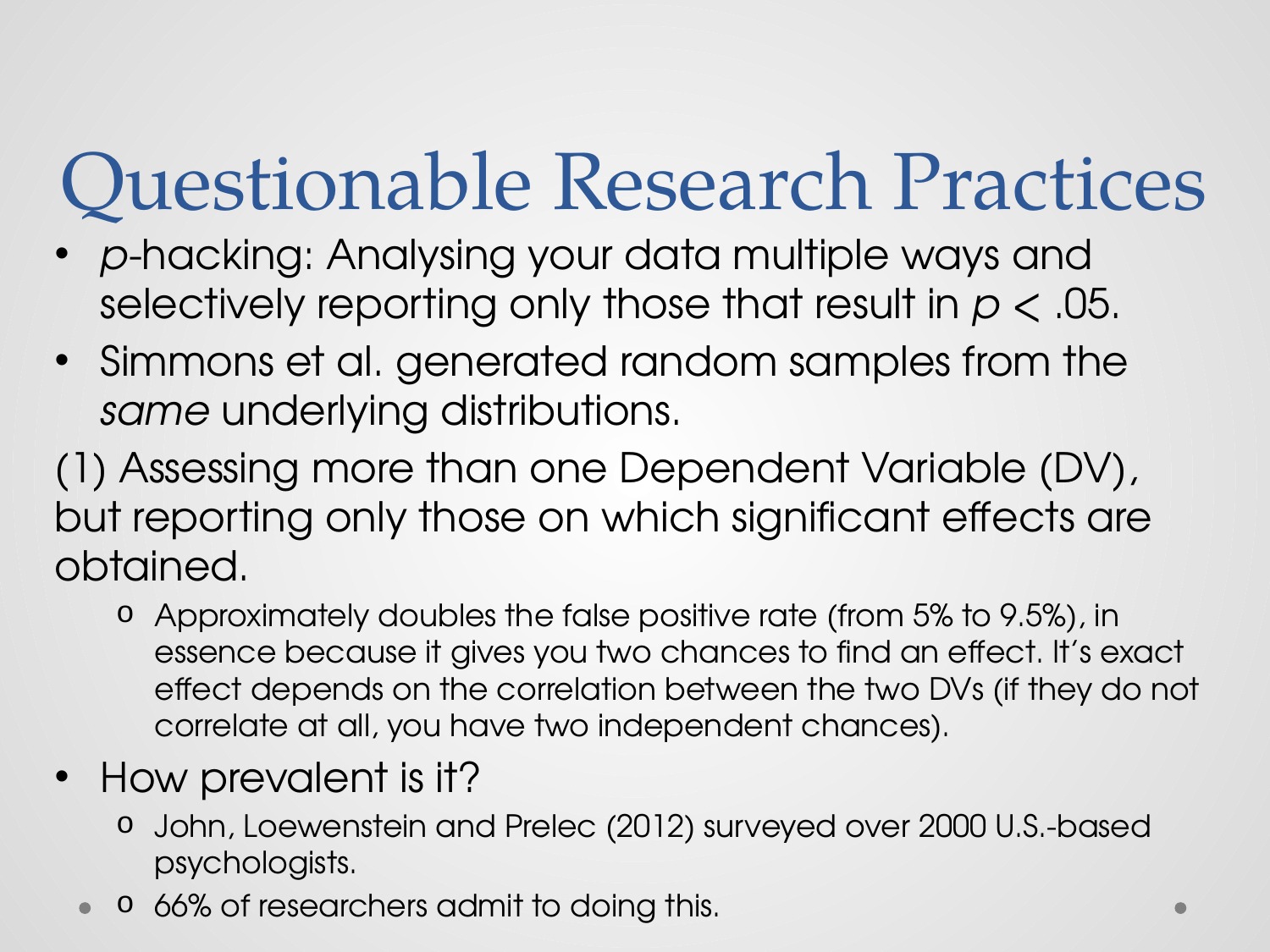

# Questionable Research Practices
p-hacking: Analysing your data multiple ways and selectively reporting only those that result in p < .05.
Simmons et al. generated random samples from the same underlying distributions.
(1) Assessing more than one Dependent Variable (DV), but reporting only those on which significant effects are obtained.
Approximately doubles the false positive rate (from 5% to 9.5%), in essence because it gives you two chances to find an effect. It’s exact effect depends on the correlation between the two DVs (if they do not correlate at all, you have two independent chances).
How prevalent is it?
John, Loewenstein and Prelec (2012) surveyed over 2000 U.S.-based psychologists.
66% of researchers admit to doing this.